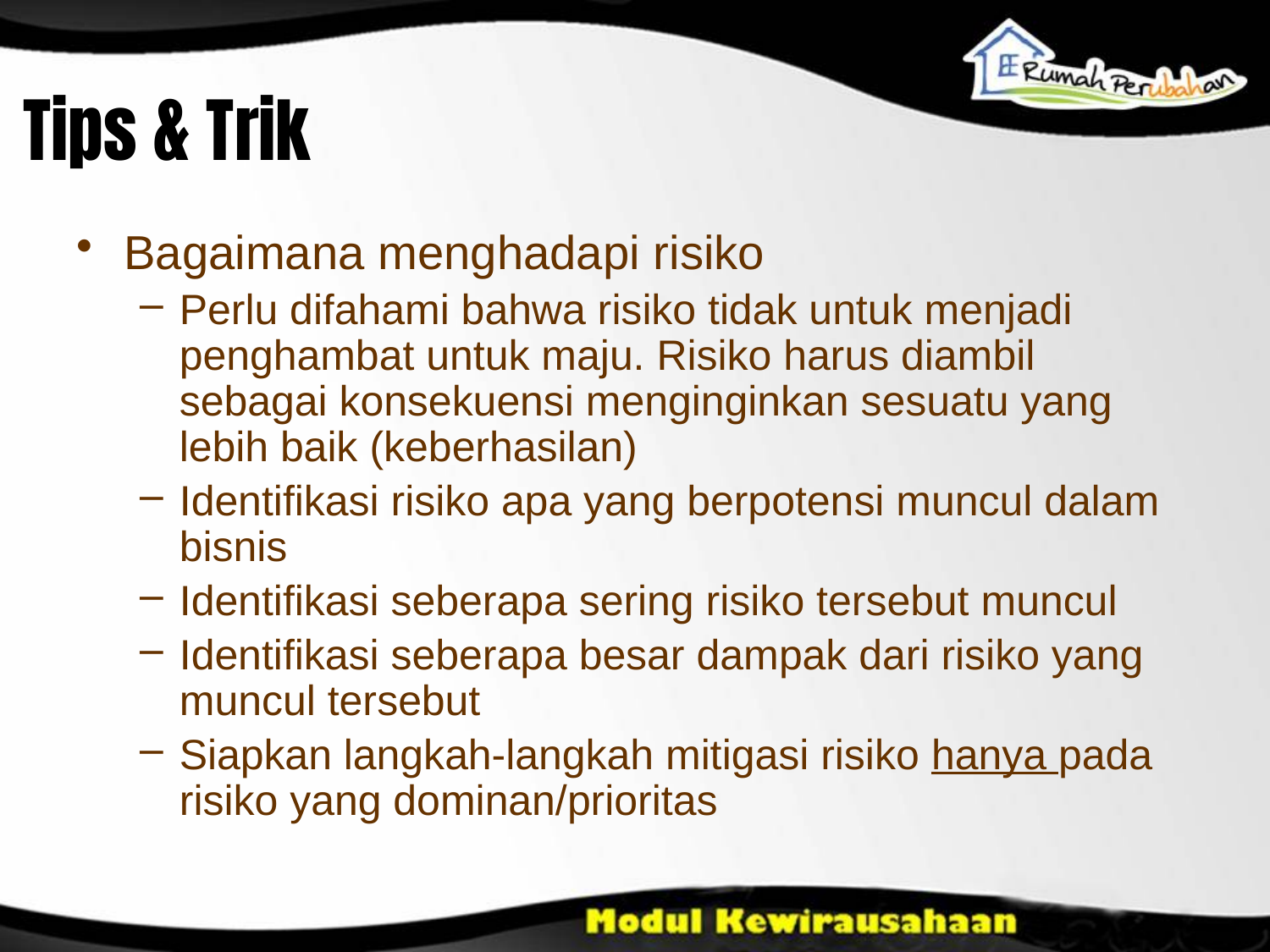

Bagaimana menghadapi risiko
Perlu difahami bahwa risiko tidak untuk menjadi penghambat untuk maju. Risiko harus diambil sebagai konsekuensi menginginkan sesuatu yang lebih baik (keberhasilan)
Identifikasi risiko apa yang berpotensi muncul dalam bisnis
Identifikasi seberapa sering risiko tersebut muncul
Identifikasi seberapa besar dampak dari risiko yang muncul tersebut
Siapkan langkah-langkah mitigasi risiko hanya pada risiko yang dominan/prioritas
Tips & Trik